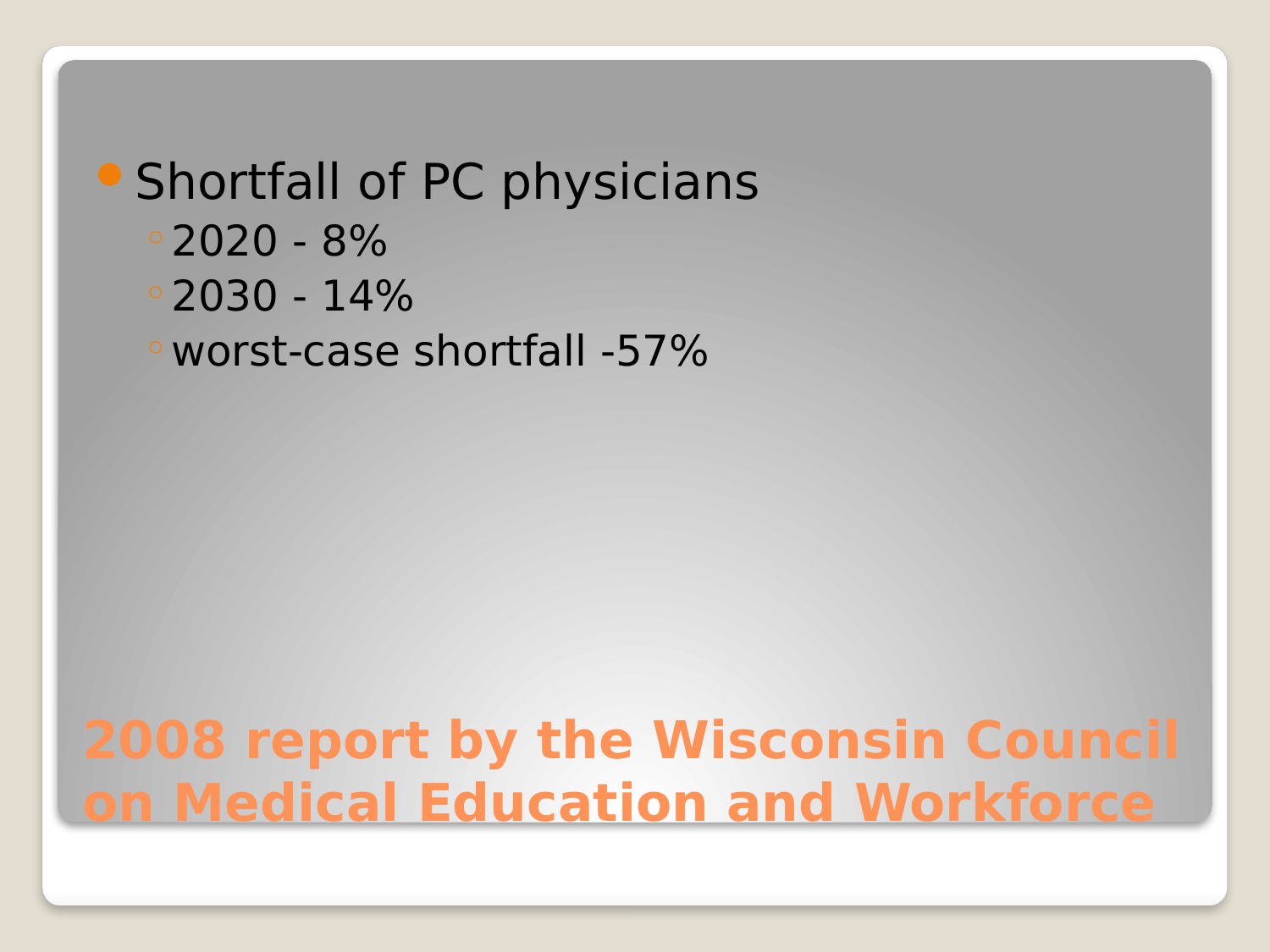

Shortfall of PC physicians
2020 - 8%
2030 - 14%
worst-case shortfall -57%
# 2008 report by the Wisconsin Council on Medical Education and Workforce